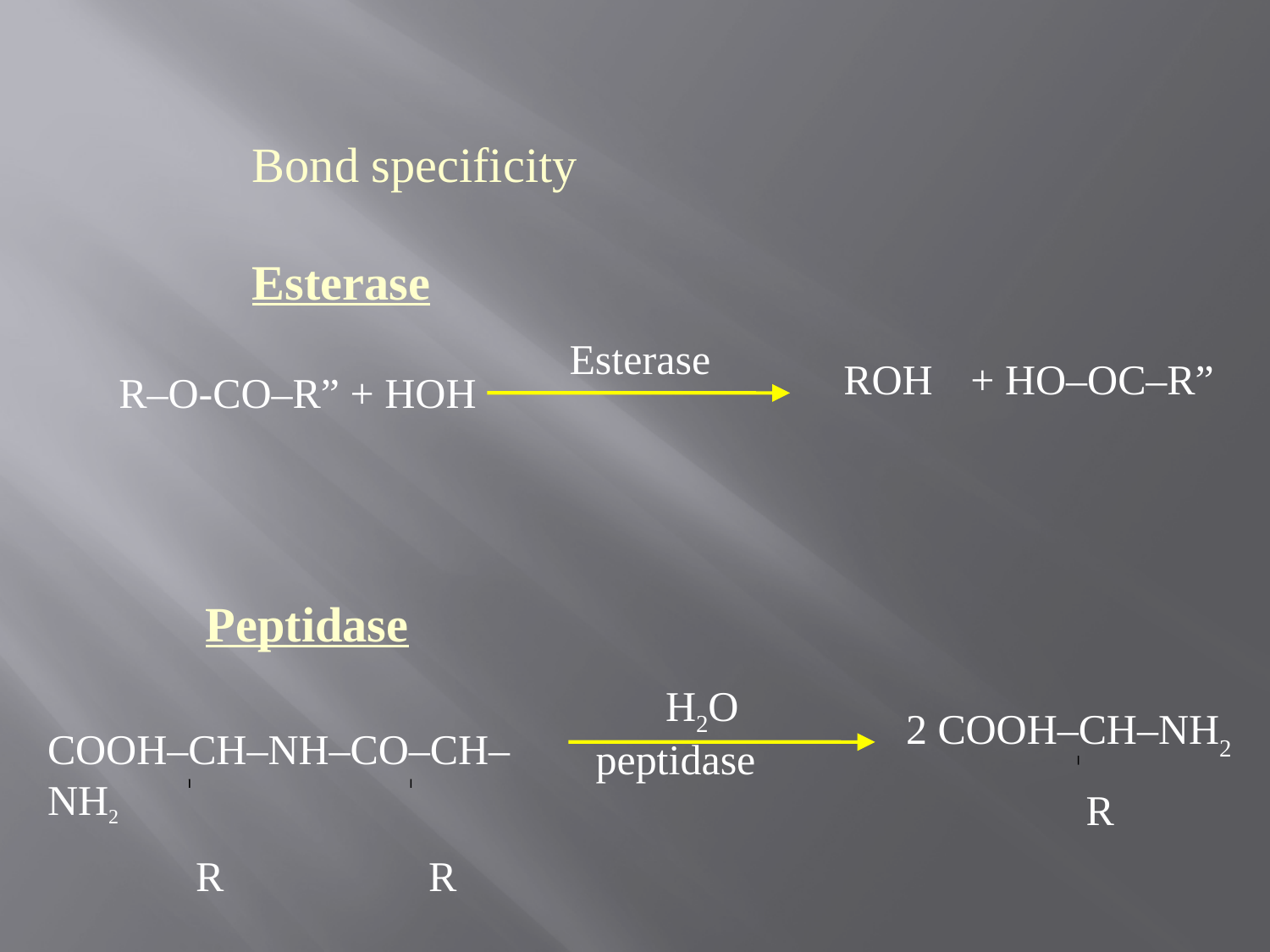

Bond specificity

Esterase
Esterase
ROH 	+ HO–OC–R”
R–O-CO–R” + HOH

Peptidase
H2O
2 COOH–CH–NH2
                 R
COOH–CH–NH–CO–CH–NH2
	        R	            R
peptidase